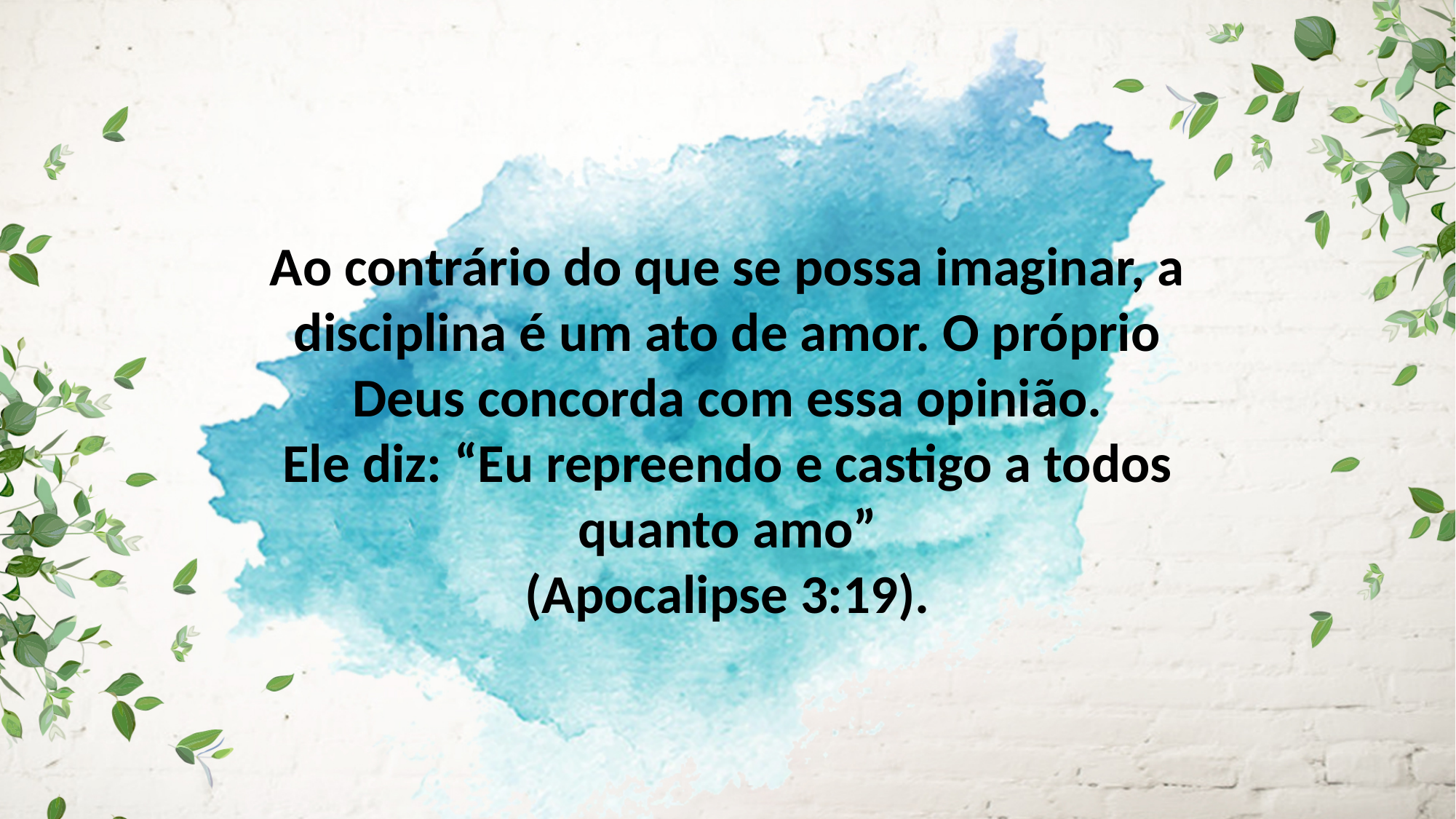

Ao contrário do que se possa imaginar, a disciplina é um ato de amor. O próprio Deus concorda com essa opinião.
Ele diz: “Eu repreendo e castigo a todos quanto amo”
(Apocalipse 3:19).